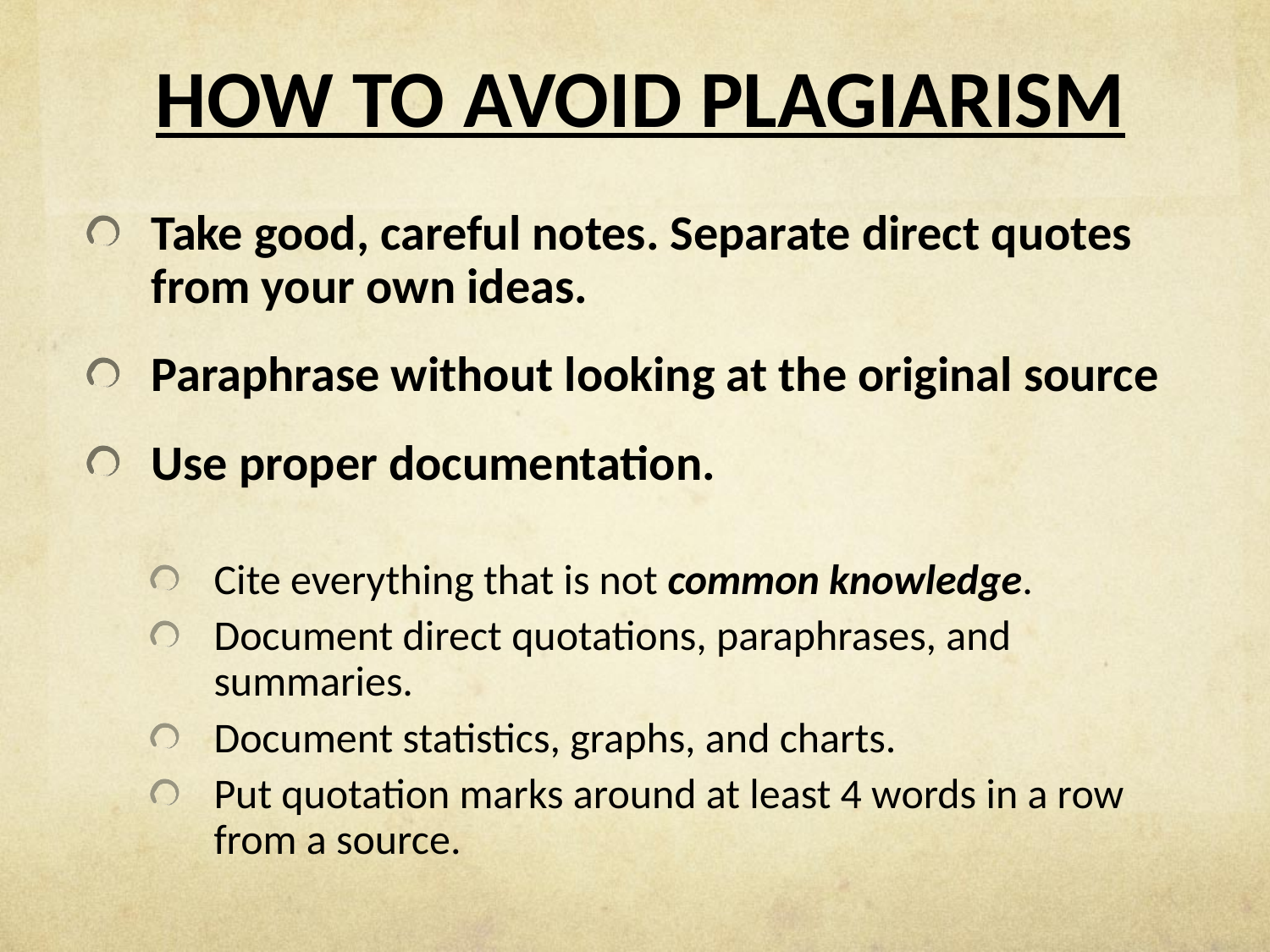

# HOW TO AVOID PLAGIARISM
Take good, careful notes. Separate direct quotes from your own ideas.
Paraphrase without looking at the original source
Use proper documentation.

Cite everything that is not common knowledge.
Document direct quotations, paraphrases, and summaries.
Document statistics, graphs, and charts.
Put quotation marks around at least 4 words in a row from a source.